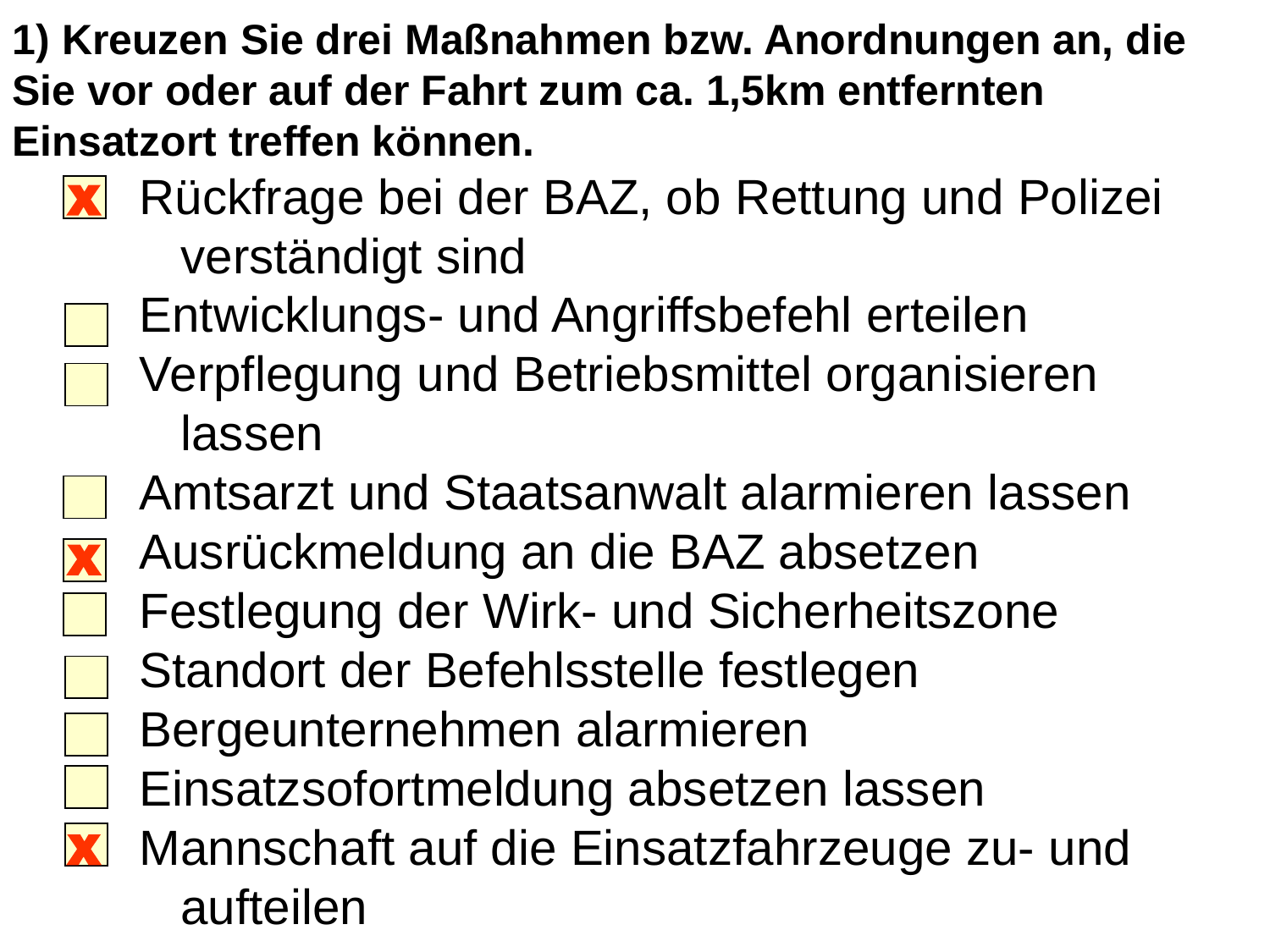

1) Kreuzen Sie drei Maßnahmen bzw. Anordnungen an, die Sie vor oder auf der Fahrt zum ca. 1,5km entfernten Einsatzort treffen können.
	Rückfrage bei der BAZ, ob Rettung und Polizei 	   verständigt sind
	Entwicklungs- und Angriffsbefehl erteilen
	Verpflegung und Betriebsmittel organisieren 	  	   lassen
	Amtsarzt und Staatsanwalt alarmieren lassen
	Ausrückmeldung an die BAZ absetzen
	Festlegung der Wirk- und Sicherheitszone
	Standort der Befehlsstelle festlegen
	Bergeunternehmen alarmieren
	Einsatzsofortmeldung absetzen lassen
	Mannschaft auf die Einsatzfahrzeuge zu- und 	  	   aufteilen
X

X

X

19